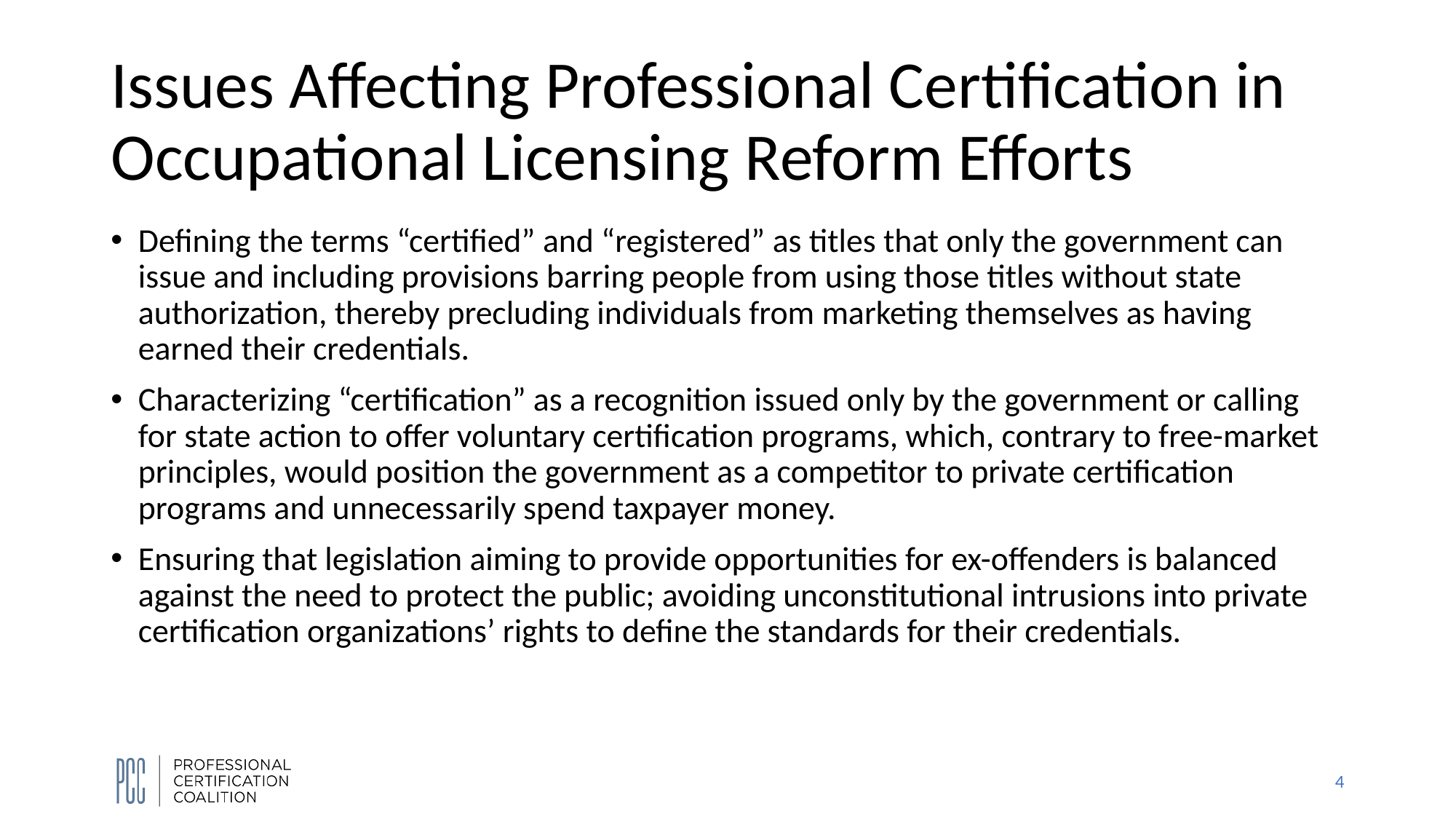

# Issues Affecting Professional Certification in Occupational Licensing Reform Efforts
Defining the terms “certified” and “registered” as titles that only the government can issue and including provisions barring people from using those titles without state authorization, thereby precluding individuals from marketing themselves as having earned their credentials.
Characterizing “certification” as a recognition issued only by the government or calling for state action to offer voluntary certification programs, which, contrary to free-market principles, would position the government as a competitor to private certification programs and unnecessarily spend taxpayer money.
Ensuring that legislation aiming to provide opportunities for ex-offenders is balanced against the need to protect the public; avoiding unconstitutional intrusions into private certification organizations’ rights to define the standards for their credentials.
4